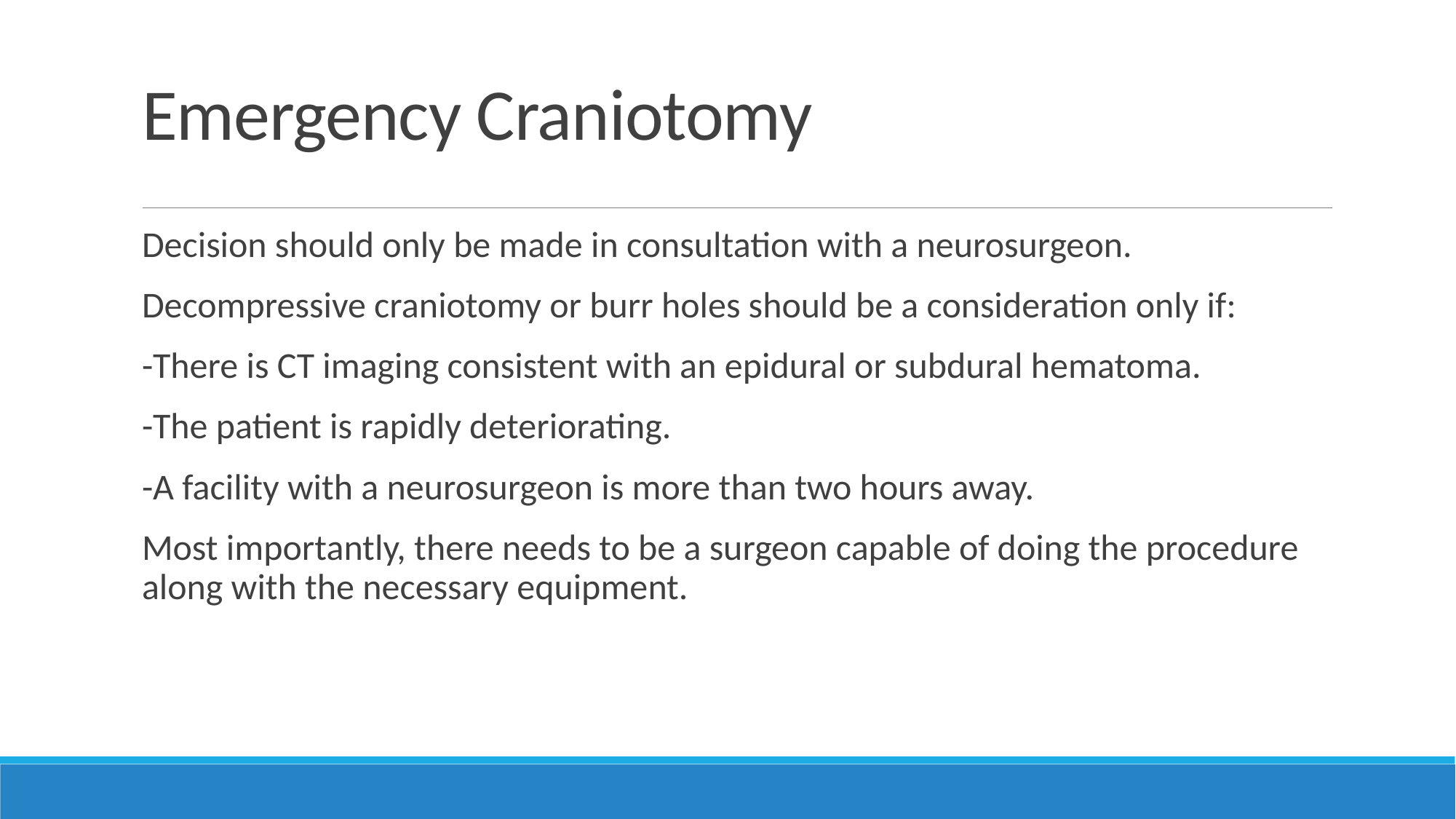

# Emergency Craniotomy
Decision should only be made in consultation with a neurosurgeon.
Decompressive craniotomy or burr holes should be a consideration only if:
-There is CT imaging consistent with an epidural or subdural hematoma.
-The patient is rapidly deteriorating.
-A facility with a neurosurgeon is more than two hours away.
Most importantly, there needs to be a surgeon capable of doing the procedure along with the necessary equipment.